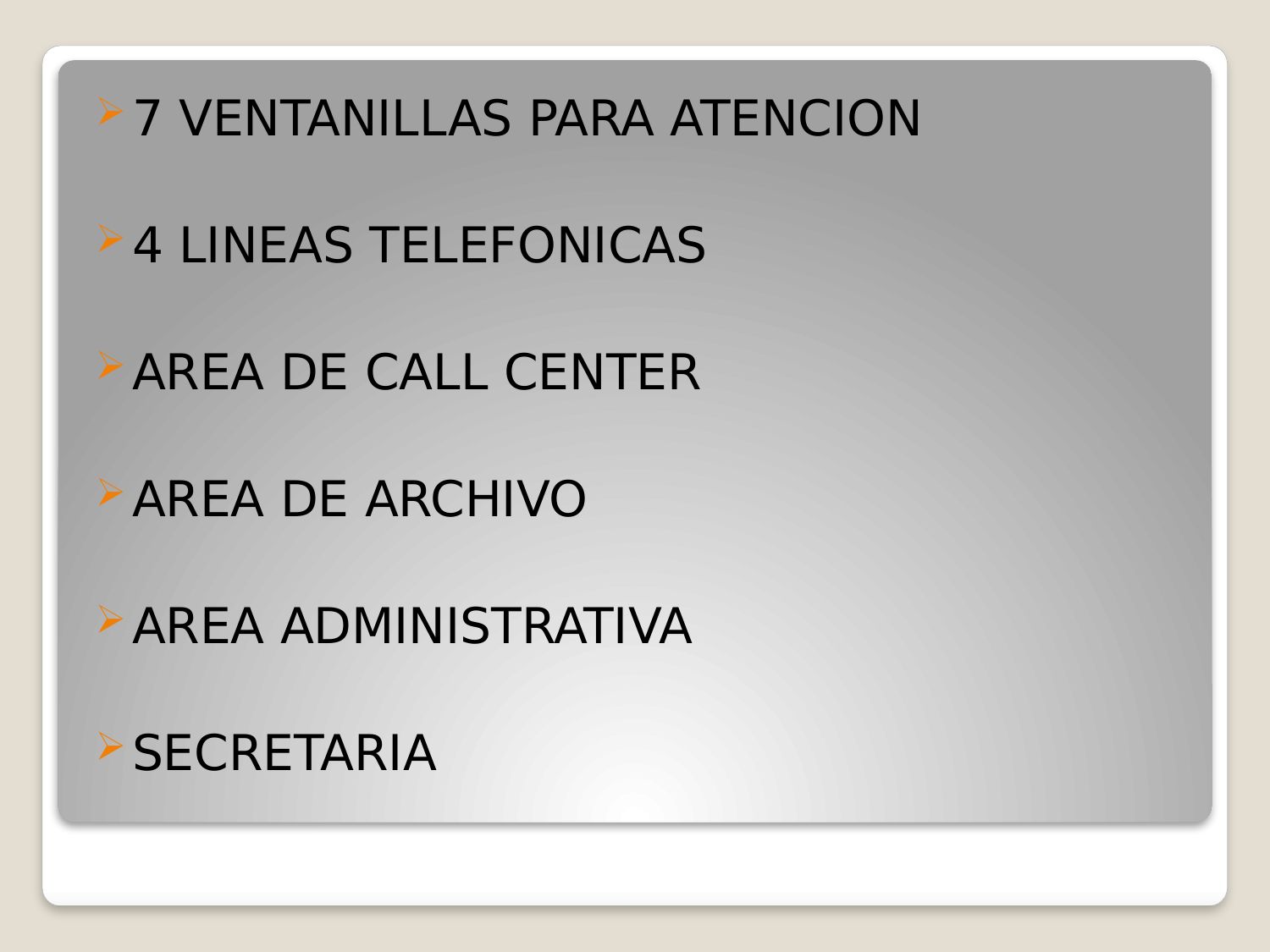

7 VENTANILLAS PARA ATENCION

4 LINEAS TELEFONICAS

AREA DE CALL CENTER

AREA DE ARCHIVO

AREA ADMINISTRATIVA

SECRETARIA
#